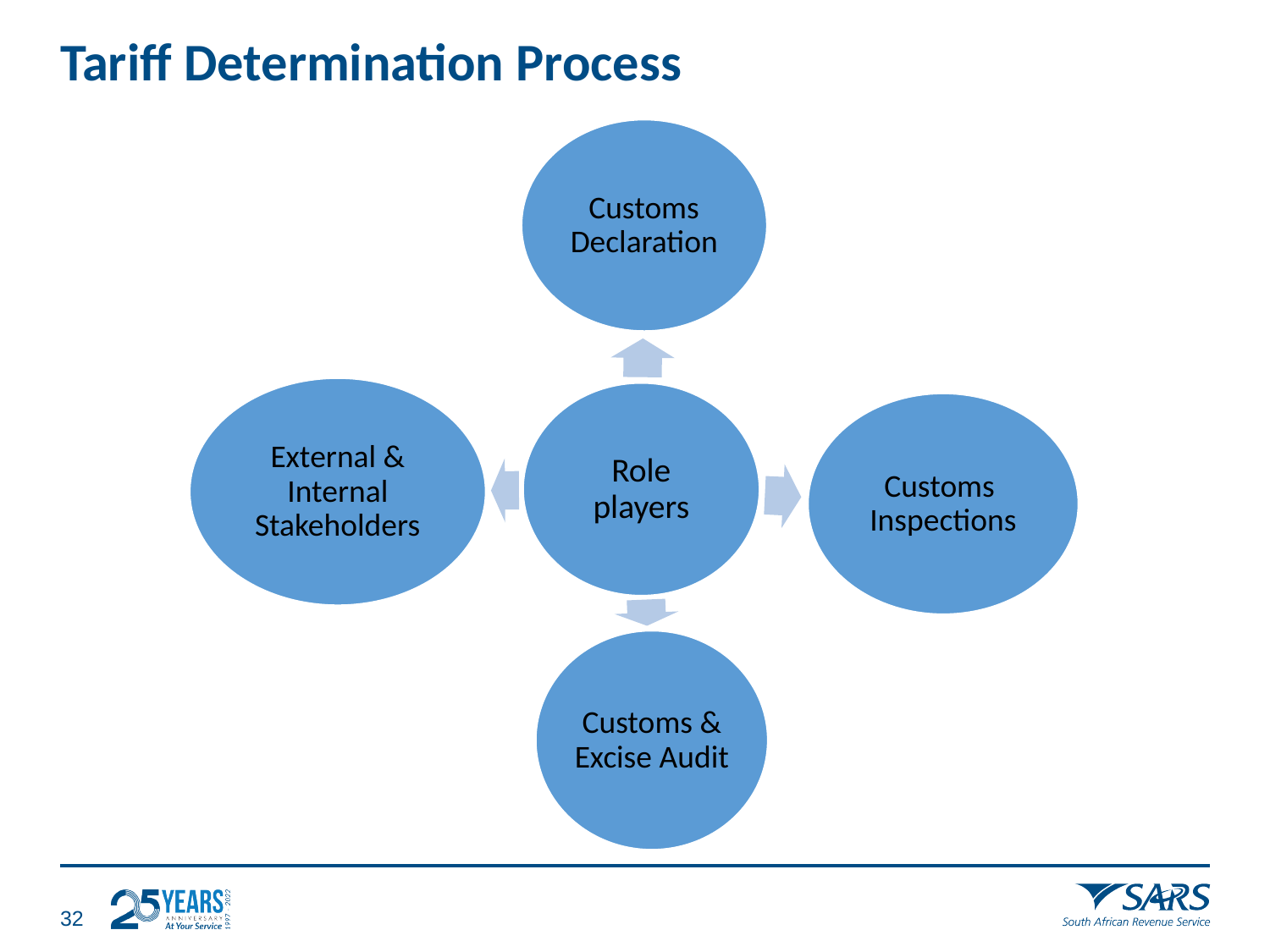

# Tariff Determination Process
Role players

Customs Declaration

Customs  Inspections

Customs & Excise Audit

External & Internal Stakeholders
32